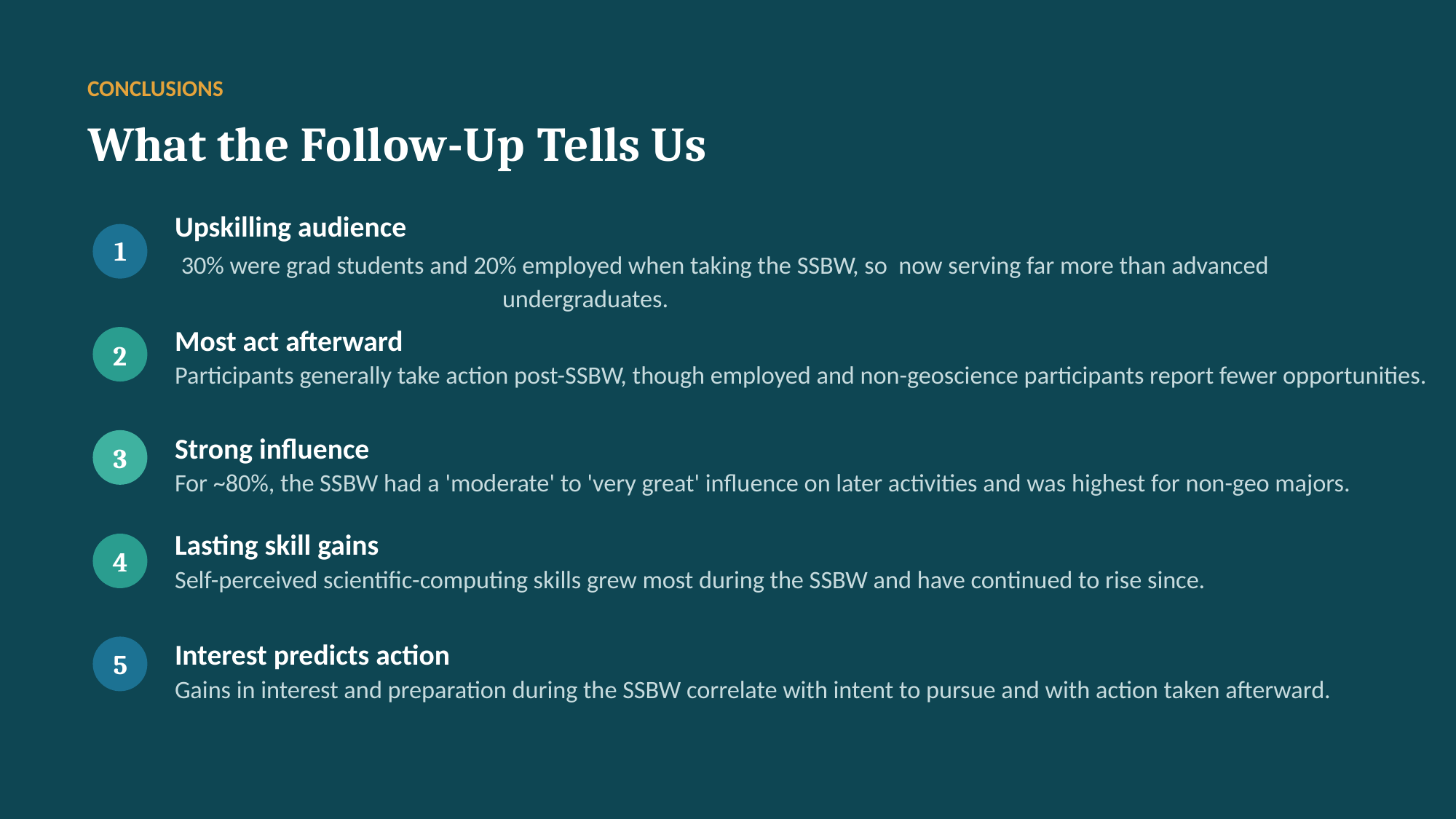

CONCLUSIONS
What the Follow-Up Tells Us
Upskilling audience
 30% were grad students and 20% employed when taking the SSBW, so  now serving far more than advanced undergraduates.
1

Most act afterward
Participants generally take action post-SSBW, though employed and non-geoscience participants report fewer opportunities.

2
Strong influence
For ~80%, the SSBW had a 'moderate' to 'very great' influence on later activities and was highest for non-geo majors.

3
Lasting skill gains
Self-perceived scientific-computing skills grew most during the SSBW and have continued to rise since.

4
Interest predicts action
Gains in interest and preparation during the SSBW correlate with intent to pursue and with action taken afterward.

5